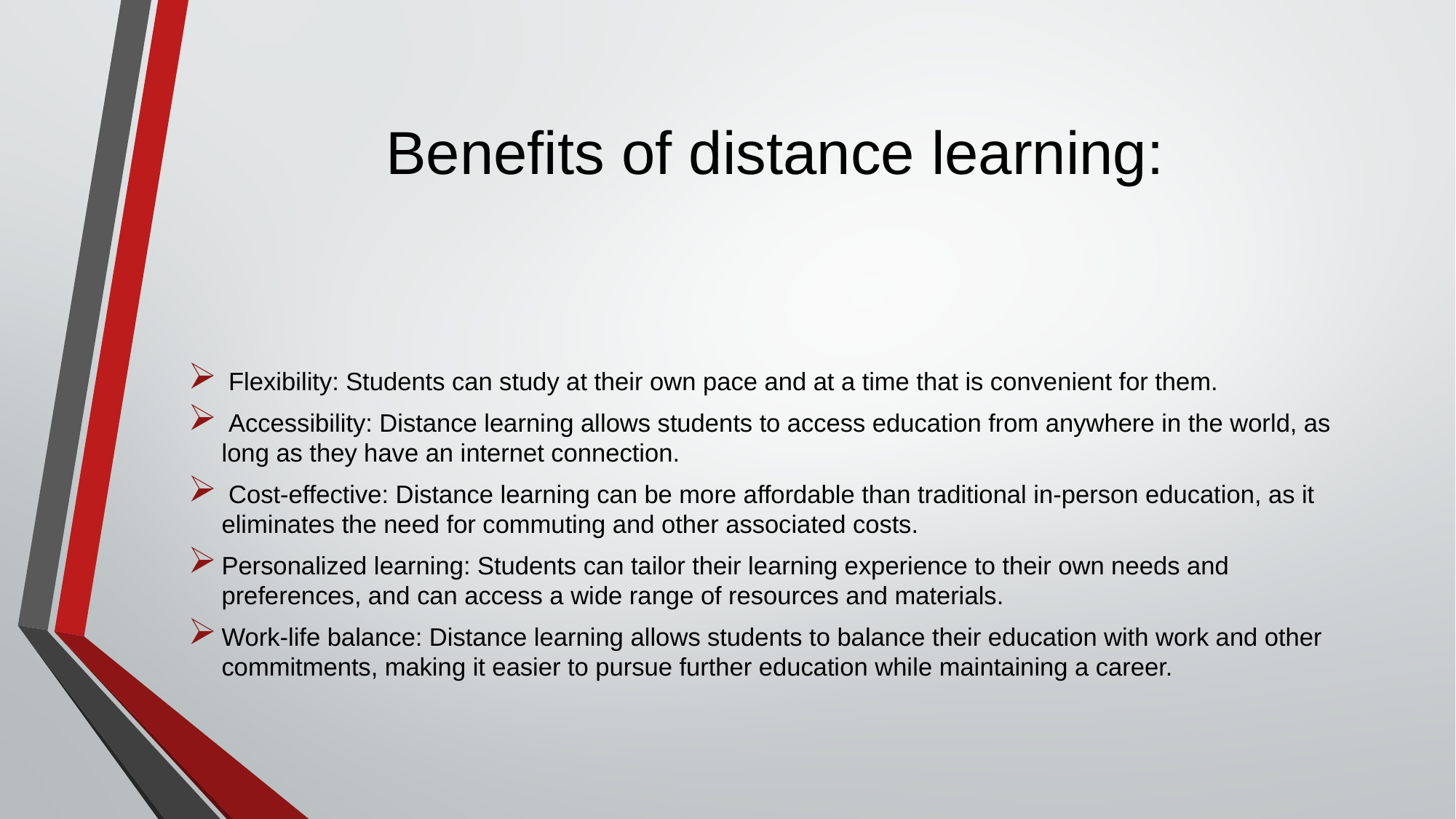

# Benefits of distance learning:

 Flexibility: Students can study at their own pace and at a time that is convenient for them.
 Accessibility: Distance learning allows students to access education from anywhere in the world, as long as they have an internet connection.
 Cost-effective: Distance learning can be more affordable than traditional in-person education, as it eliminates the need for commuting and other associated costs.
Personalized learning: Students can tailor their learning experience to their own needs and preferences, and can access a wide range of resources and materials.
Work-life balance: Distance learning allows students to balance their education with work and other commitments, making it easier to pursue further education while maintaining a career.